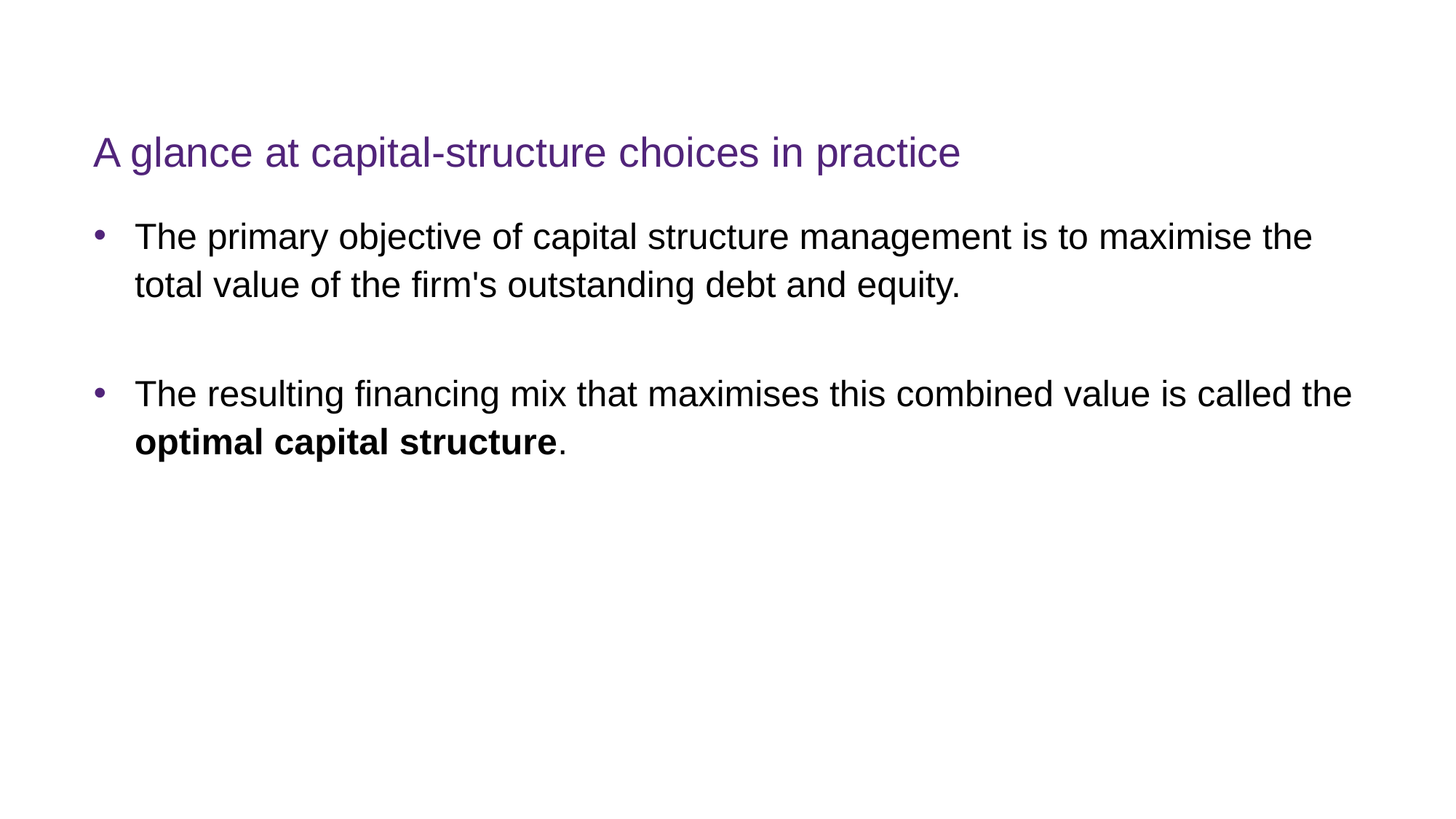

# A glance at capital-structure choices in practice
The primary objective of capital structure management is to maximise the total value of the firm's outstanding debt and equity.

The resulting financing mix that maximises this combined value is called the optimal capital structure.
FINM7409